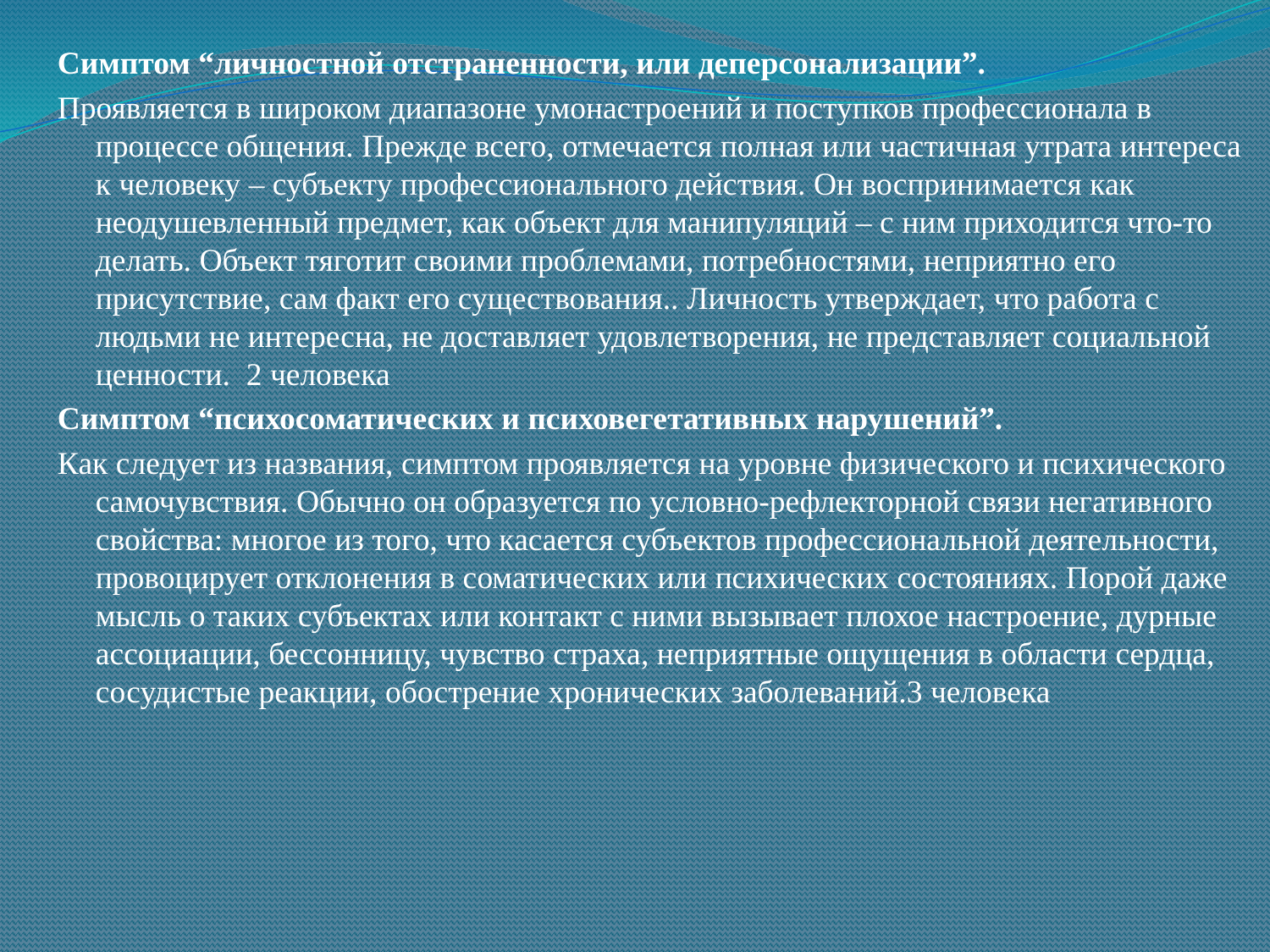

Симптом “личностной отстраненности, или деперсонализации”.
Проявляется в широком диапазоне умонастроений и поступков профессионала в процессе общения. Прежде всего, отмечается полная или частичная утрата интереса к человеку – субъекту профессионального действия. Он воспринимается как неодушевленный предмет, как объект для манипуляций – с ним приходится что-то делать. Объект тяготит своими проблемами, потребностями, неприятно его присутствие, сам факт его существования.. Личность утверждает, что работа с людьми не интересна, не доставляет удовлетворения, не представляет социальной ценности.  2 человека
Симптом “психосоматических и психовегетативных нарушений”.
Как следует из названия, симптом проявляется на уровне физического и психического самочувствия. Обычно он образуется по условно-рефлекторной связи негативного свойства: многое из того, что касается субъектов профессиональной деятельности, провоцирует отклонения в соматических или психических состояниях. Порой даже мысль о таких субъектах или контакт с ними вызывает плохое настроение, дурные ассоциации, бессонницу, чувство страха, неприятные ощущения в области сердца, сосудистые реакции, обострение хронических заболеваний.3 человека